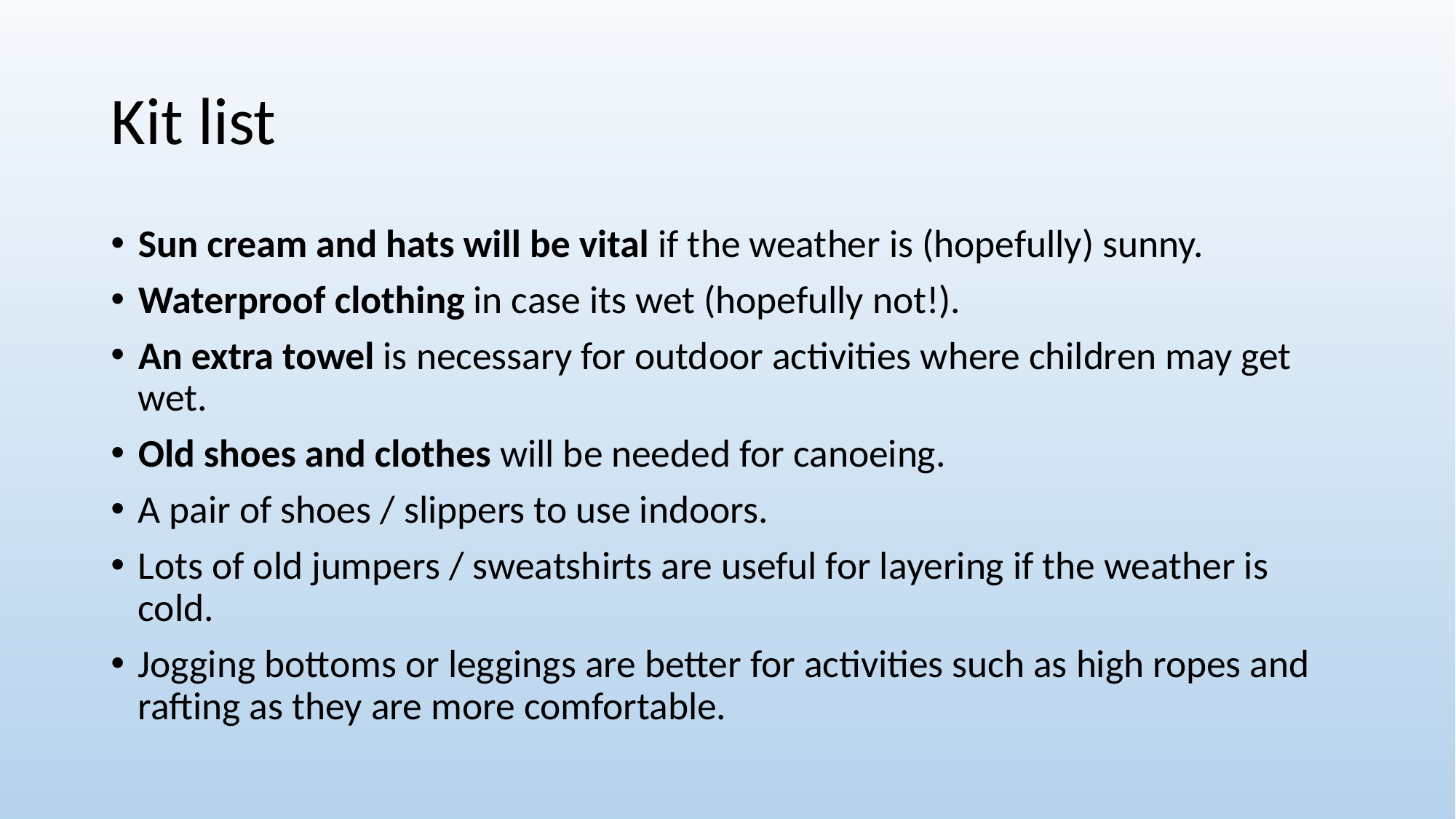

# Kit list
Sun cream and hats will be vital if the weather is (hopefully) sunny.
Waterproof clothing in case its wet (hopefully not!).
An extra towel is necessary for outdoor activities where children may get wet.
Old shoes and clothes will be needed for canoeing.
A pair of shoes / slippers to use indoors.
Lots of old jumpers / sweatshirts are useful for layering if the weather is cold.
Jogging bottoms or leggings are better for activities such as high ropes and rafting as they are more comfortable.